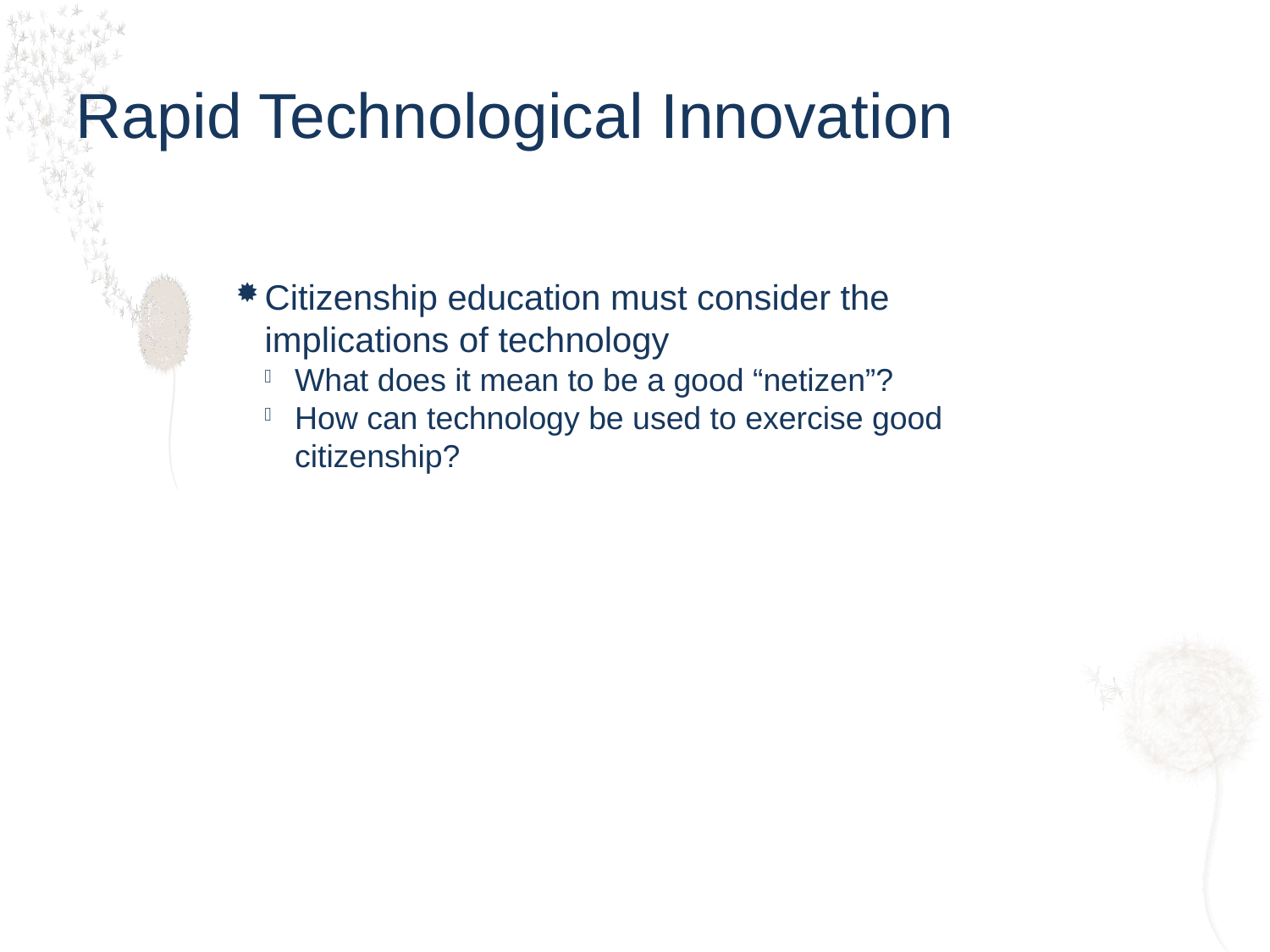

Rapid Technological Innovation
Citizenship education must consider the implications of technology
What does it mean to be a good “netizen”?
How can technology be used to exercise good citizenship?